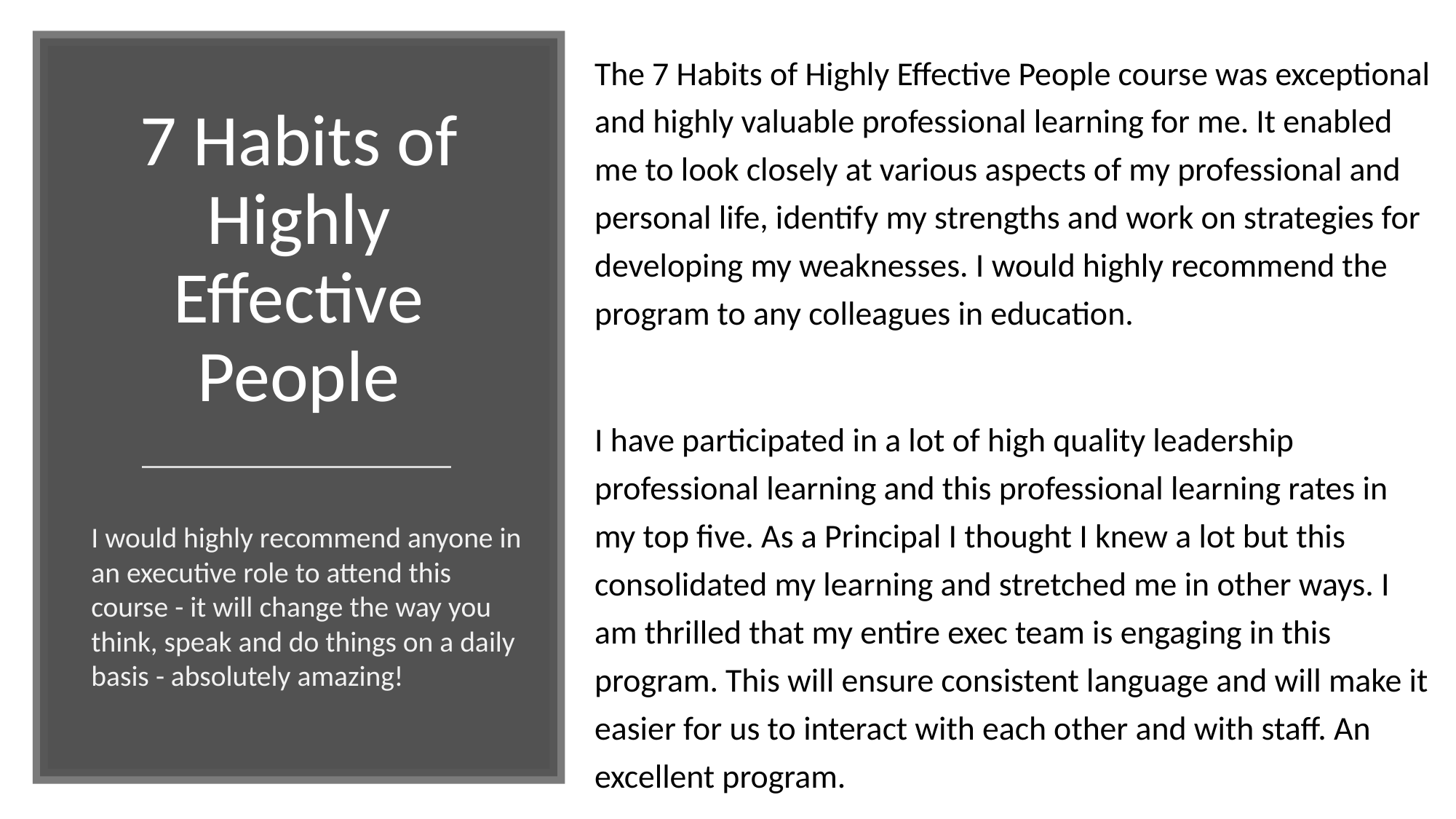

The 7 Habits of Highly Effective People course was exceptional and highly valuable professional learning for me. It enabled me to look closely at various aspects of my professional and personal life, identify my strengths and work on strategies for developing my weaknesses. I would highly recommend the program to any colleagues in education.

I have participated in a lot of high quality leadership professional learning and this professional learning rates in my top five. As a Principal I thought I knew a lot but this consolidated my learning and stretched me in other ways. I am thrilled that my entire exec team is engaging in this program. This will ensure consistent language and will make it easier for us to interact with each other and with staff. An excellent program.

# 7 Habits of Highly Effective People
I would highly recommend anyone in an executive role to attend this course - it will change the way you think, speak and do things on a daily basis - absolutely amazing!